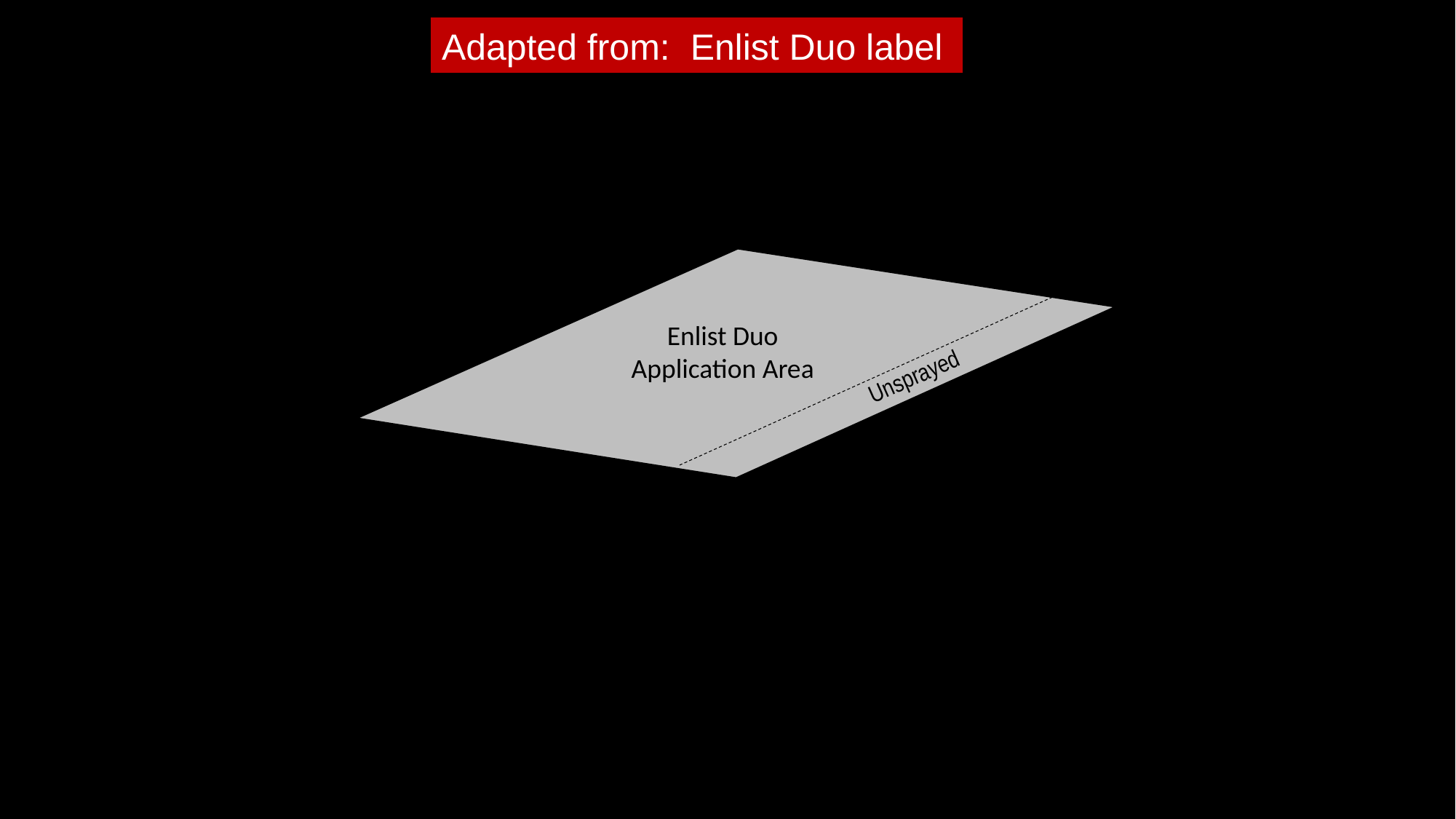

Adapted from:  Enlist Duo label
30 ft
buffer
Wind Direction

Enlist Duo
Application Area
Unsprayed
Sensitive
Area